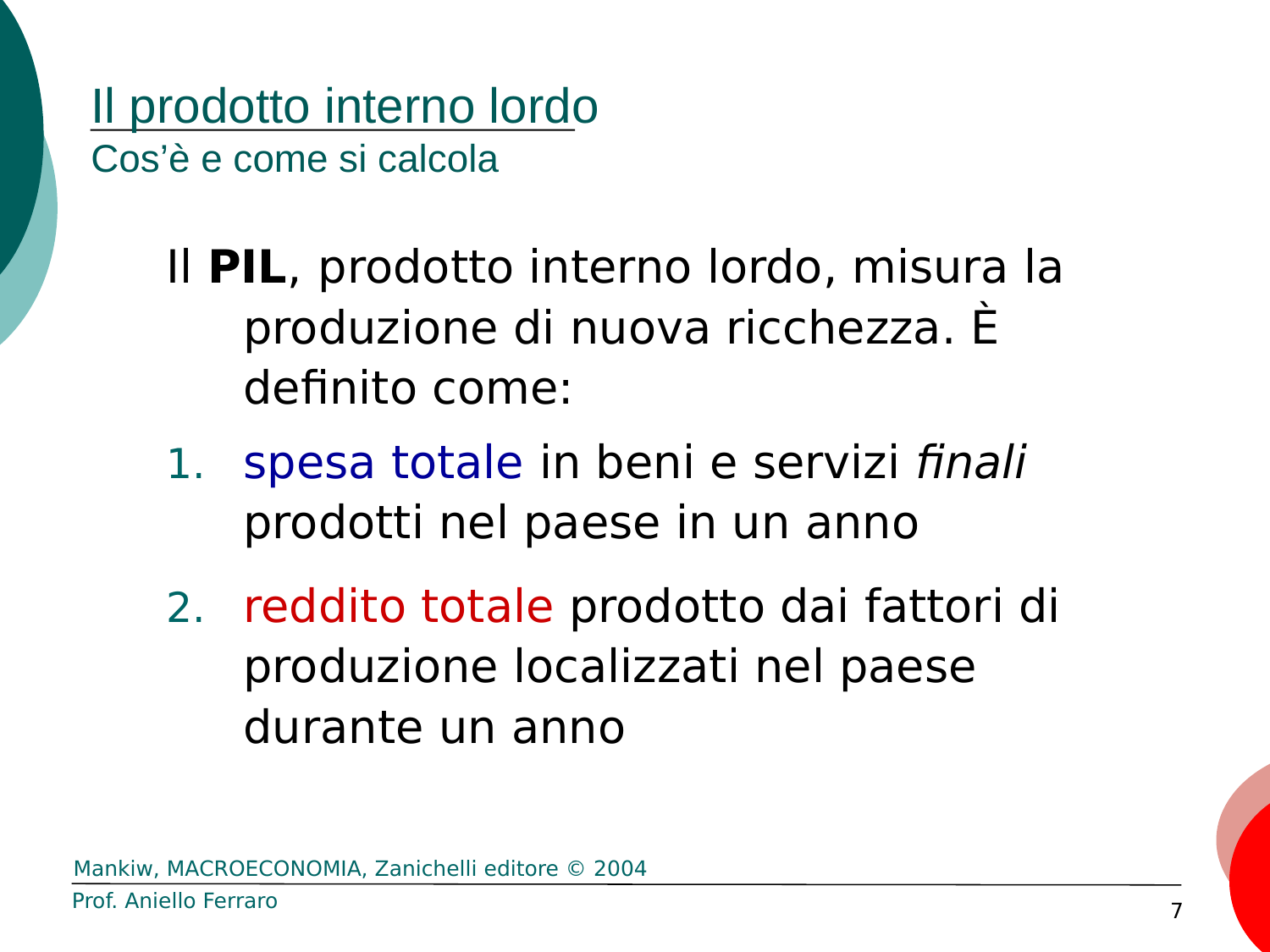

# Il prodotto interno lordo Cos’è e come si calcola
Il PIL, prodotto interno lordo, misura la produzione di nuova ricchezza. È definito come:
spesa totale in beni e servizi finali prodotti nel paese in un anno
reddito totale prodotto dai fattori di produzione localizzati nel paese durante un anno
Prof. Aniello Ferraro